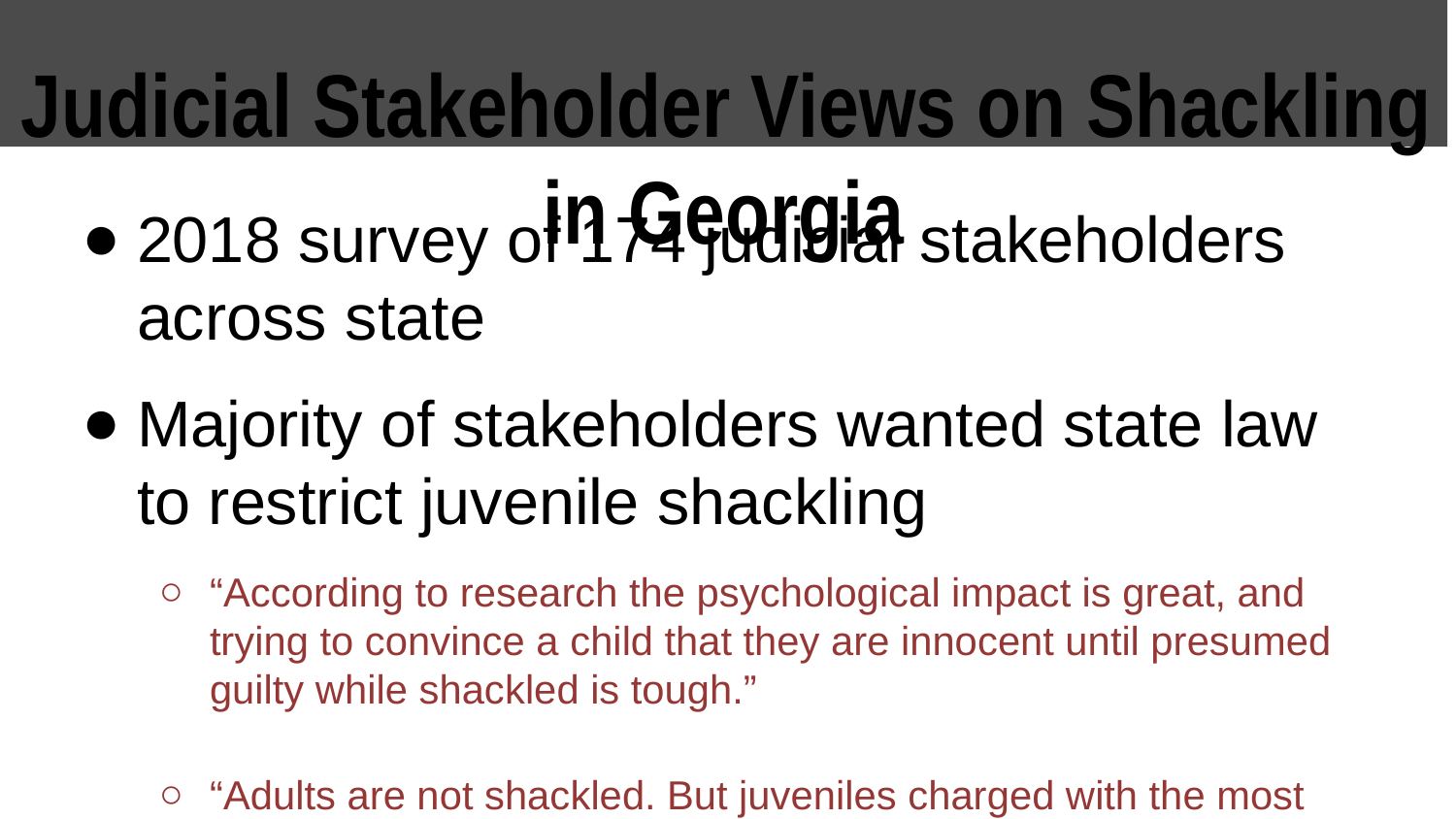

# Judicial Stakeholder Views on Shackling in Georgia
2018 survey of 174 judicial stakeholders across state

Majority of stakeholders wanted state law to restrict juvenile shackling

“According to research the psychological impact is great, and trying to convince a child that they are innocent until presumed guilty while shackled is tough.”

“Adults are not shackled. But juveniles charged with the most minor crimes are shackled. It does not make sense. And it is contrary to the purpose of the juvenile code trying not to treat kids as criminals, but only as making bad choices.”

“Unshackled children are generally more relaxed and better behaved.”